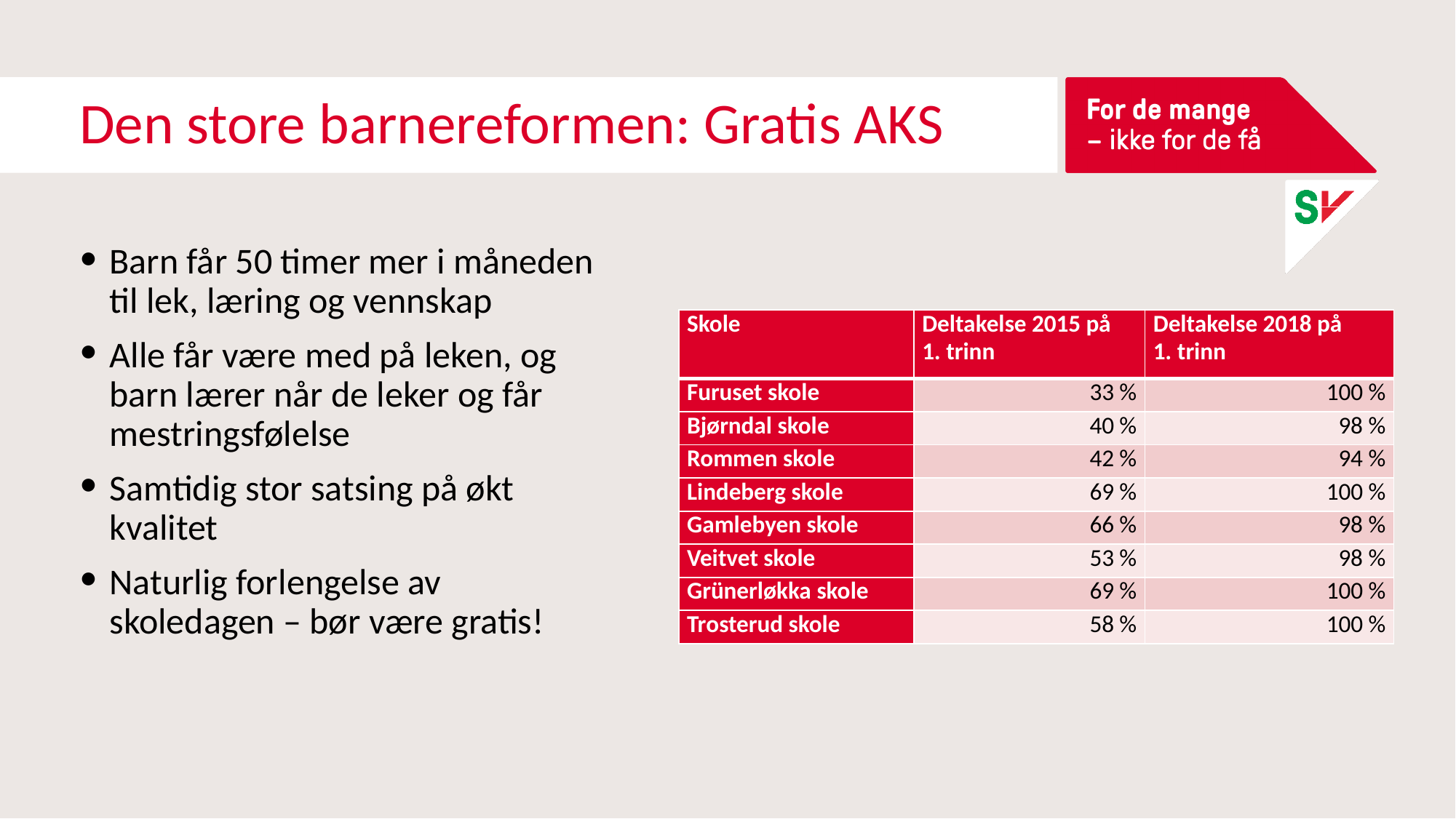

# Den store barnereformen: Gratis AKS
Barn får 50 timer mer i måneden til lek, læring og vennskap
Alle får være med på leken, og barn lærer når de leker og får mestringsfølelse
Samtidig stor satsing på økt kvalitet
Naturlig forlengelse av skoledagen – bør være gratis!
| Skole | Deltakelse 2015 på 1. trinn | Deltakelse 2018 på 1. trinn |
| --- | --- | --- |
| Furuset skole | 33 % | 100 % |
| Bjørndal skole | 40 % | 98 % |
| Rommen skole | 42 % | 94 % |
| Lindeberg skole | 69 % | 100 % |
| Gamlebyen skole | 66 % | 98 % |
| Veitvet skole | 53 % | 98 % |
| Grünerløkka skole | 69 % | 100 % |
| Trosterud skole | 58 % | 100 % |